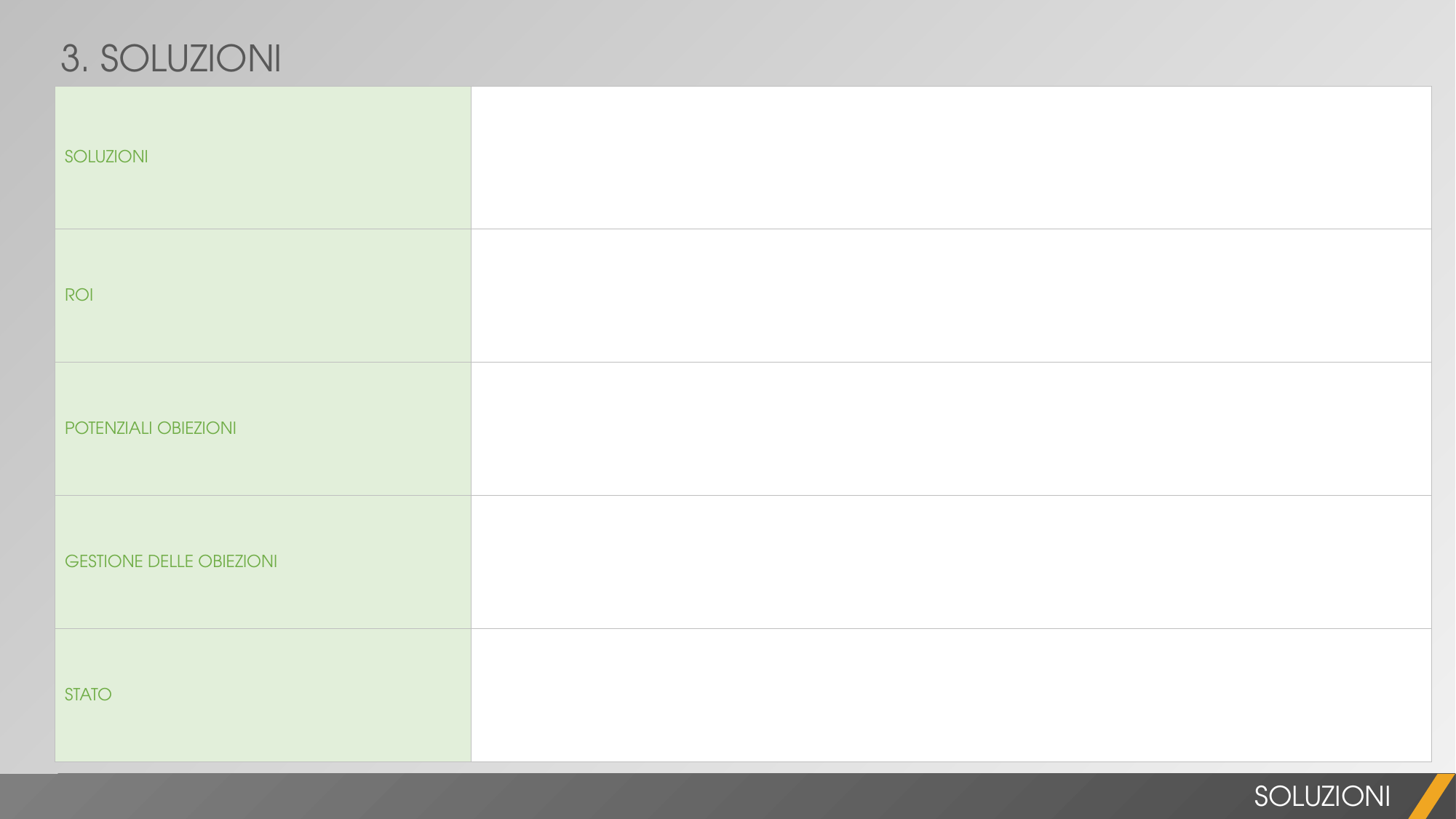

3. SOLUZIONI
| SOLUZIONI |  |
| --- | --- |
| ROI |  |
| POTENZIALI OBIEZIONI |  |
| GESTIONE DELLE OBIEZIONI |  |
| STATO |  |
REPORT DI PROGETTO
SOLUZIONI